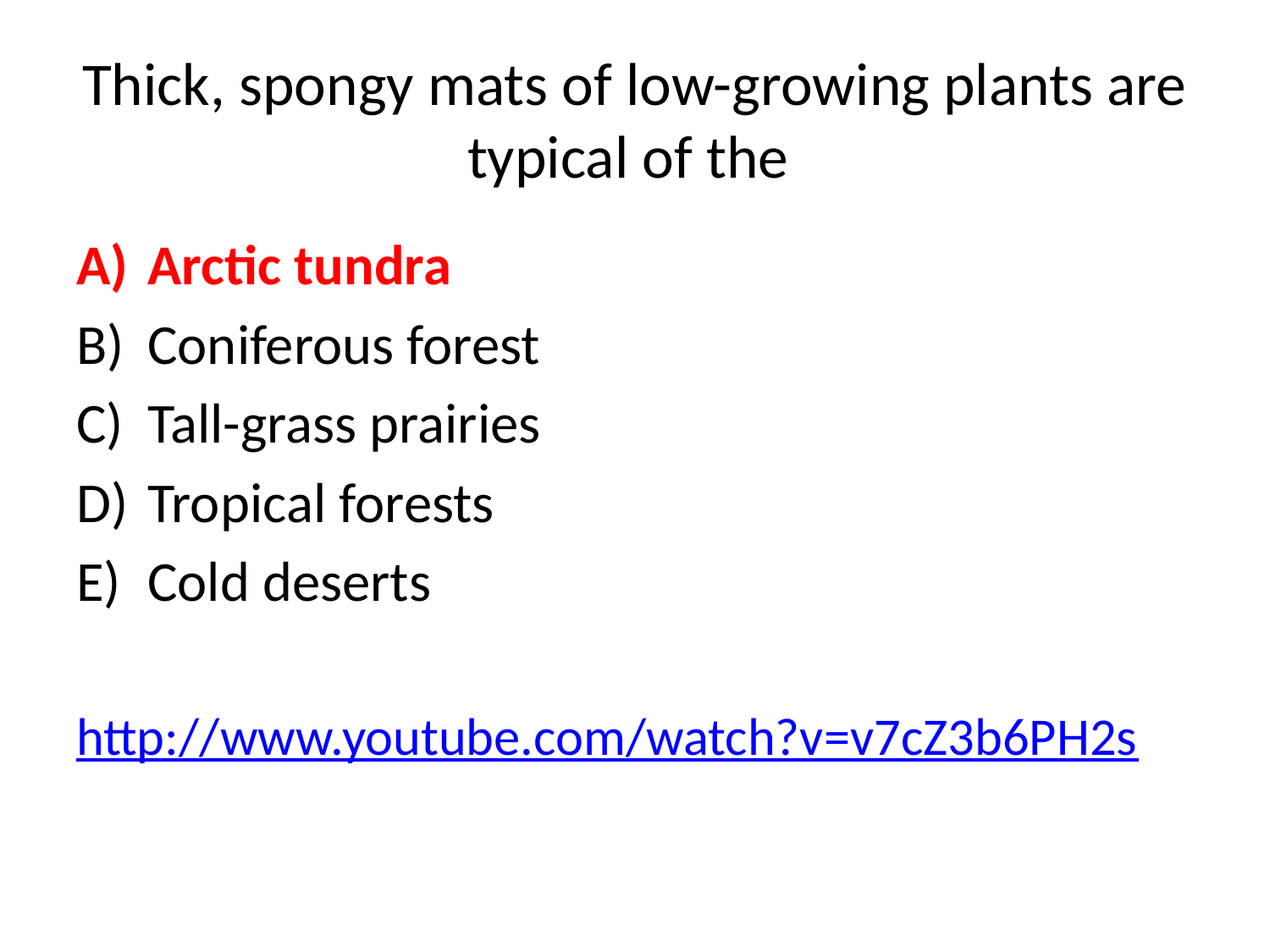

# Thick, spongy mats of low-growing plants are typical of the
Arctic tundra
Coniferous forest
Tall-grass prairies
Tropical forests
Cold deserts

http://www.youtube.com/watch?v=v7cZ3b6PH2s